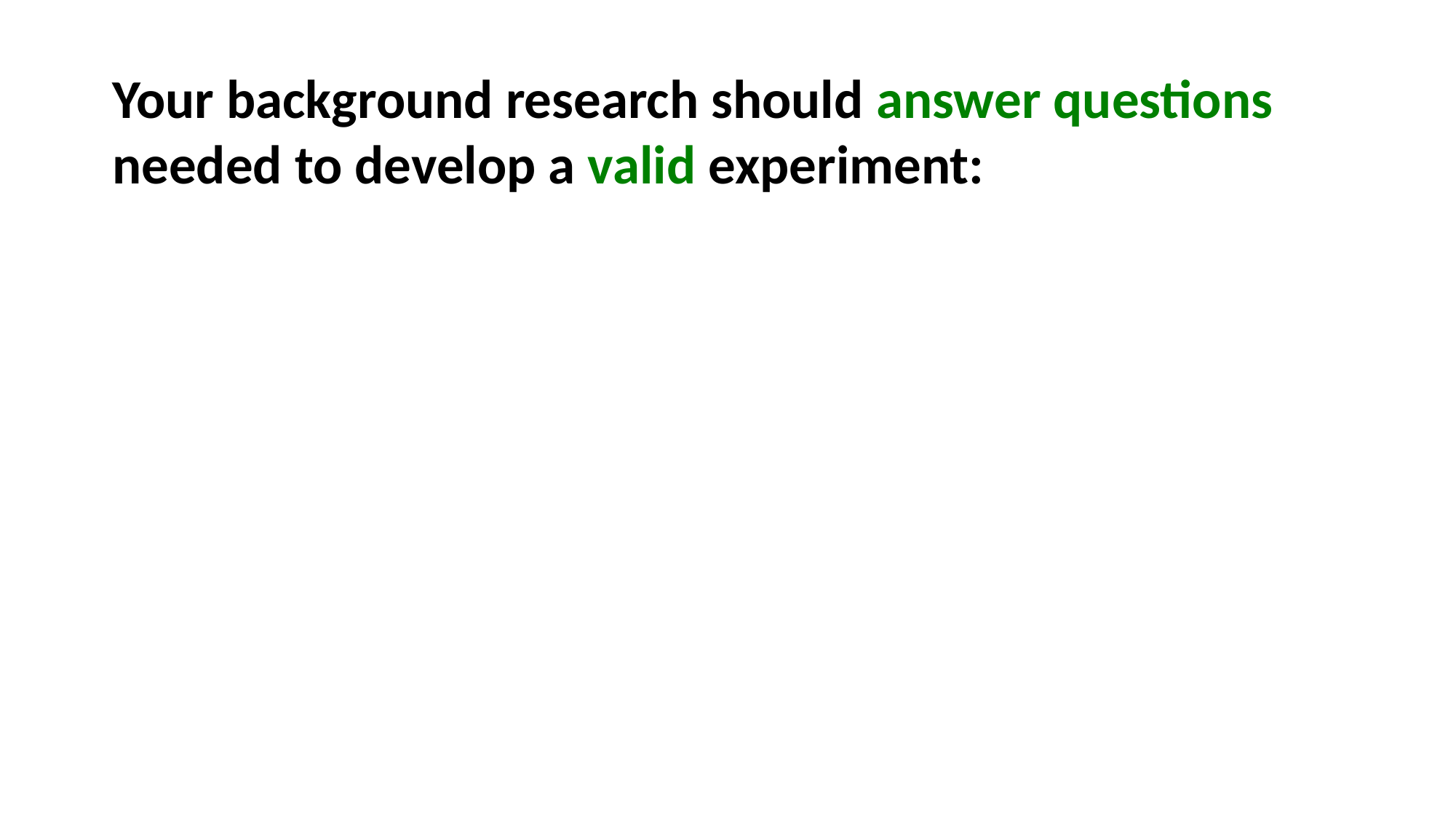

Your background research should answer questions needed to develop a valid experiment: